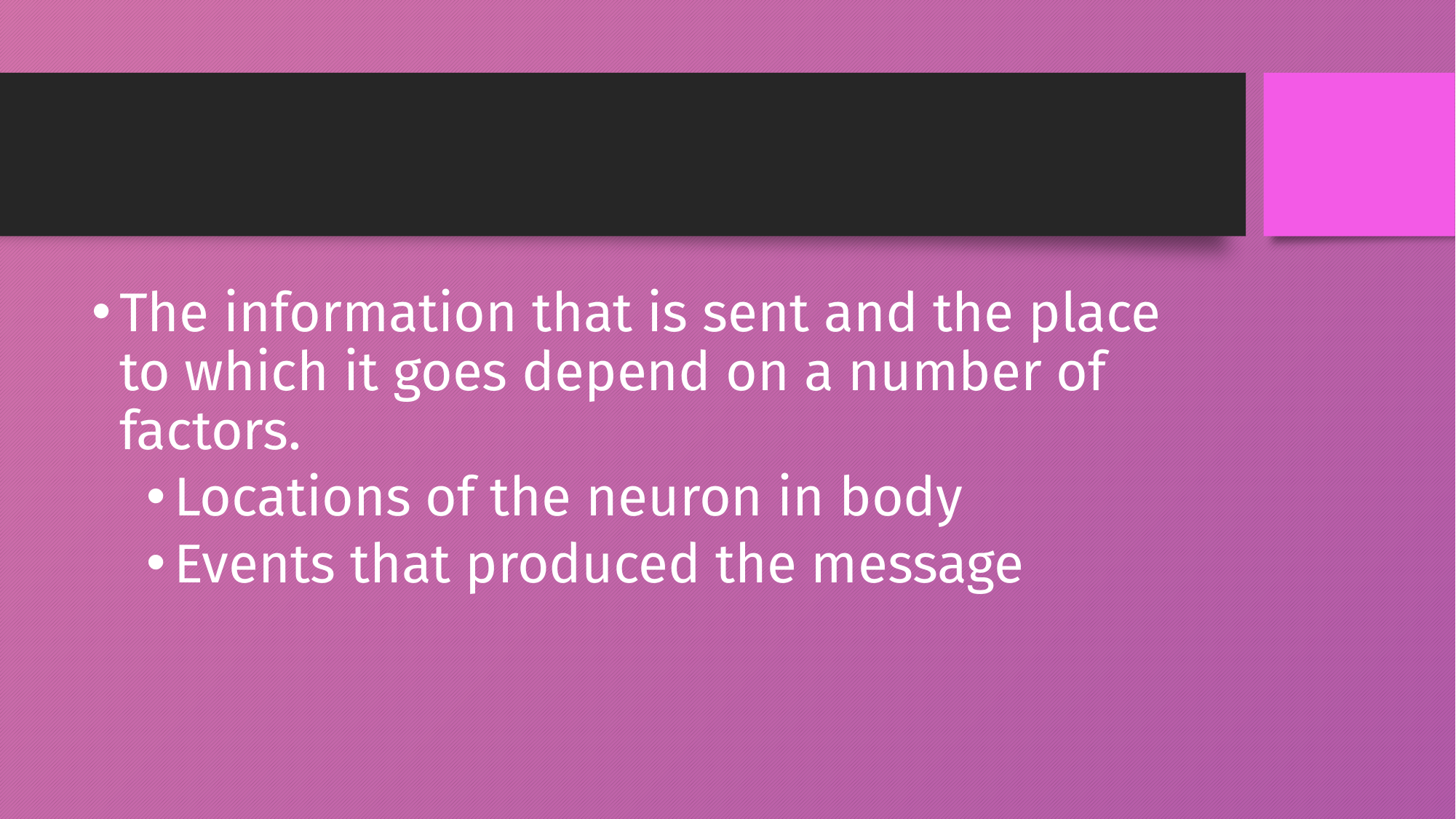

#
The information that is sent and the place to which it goes depend on a number of factors.
Locations of the neuron in body
Events that produced the message